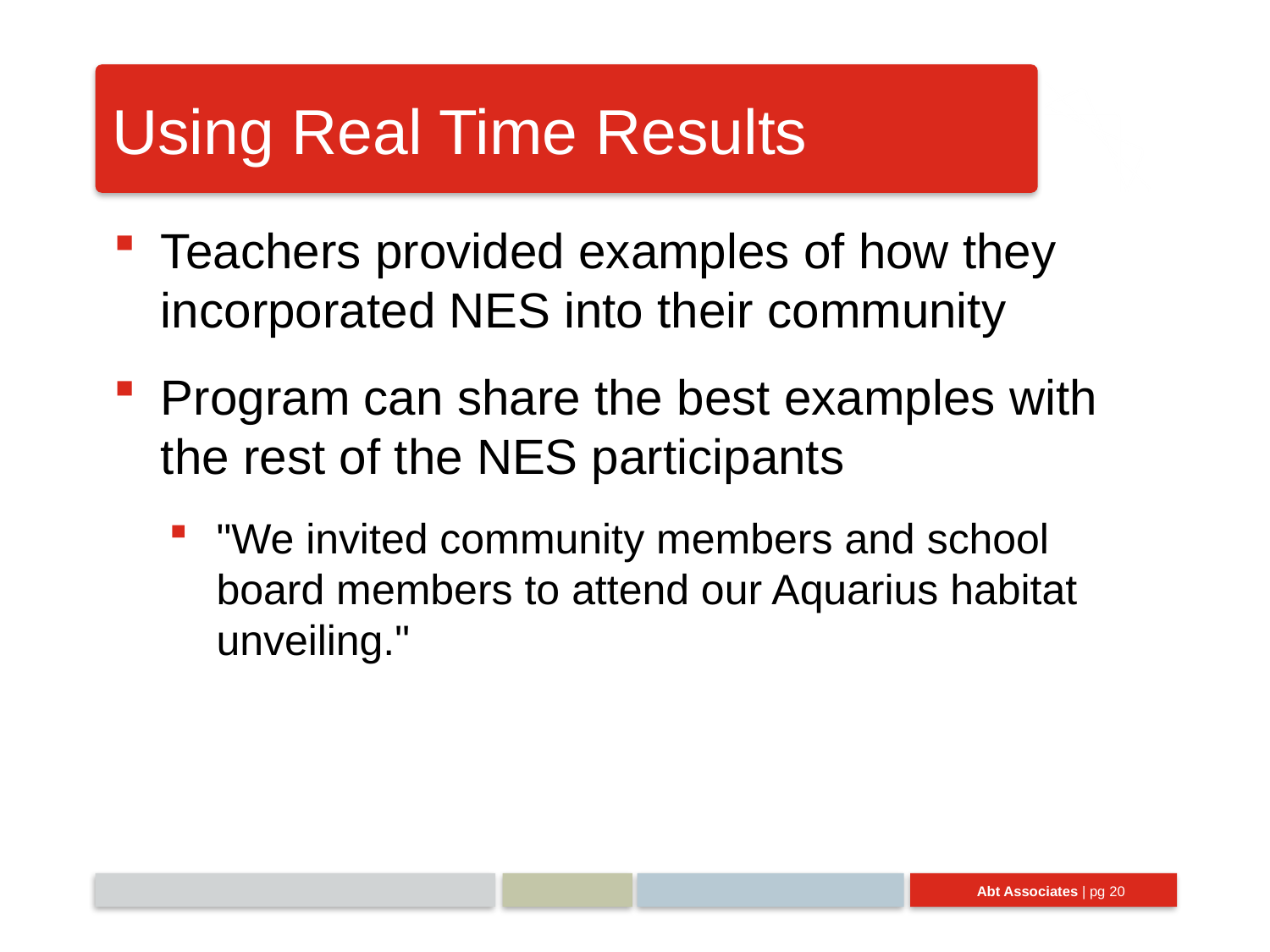

# Using Real Time Results
Teachers provided examples of how they incorporated NES into their community
Program can share the best examples with the rest of the NES participants
"We invited community members and school board members to attend our Aquarius habitat unveiling."